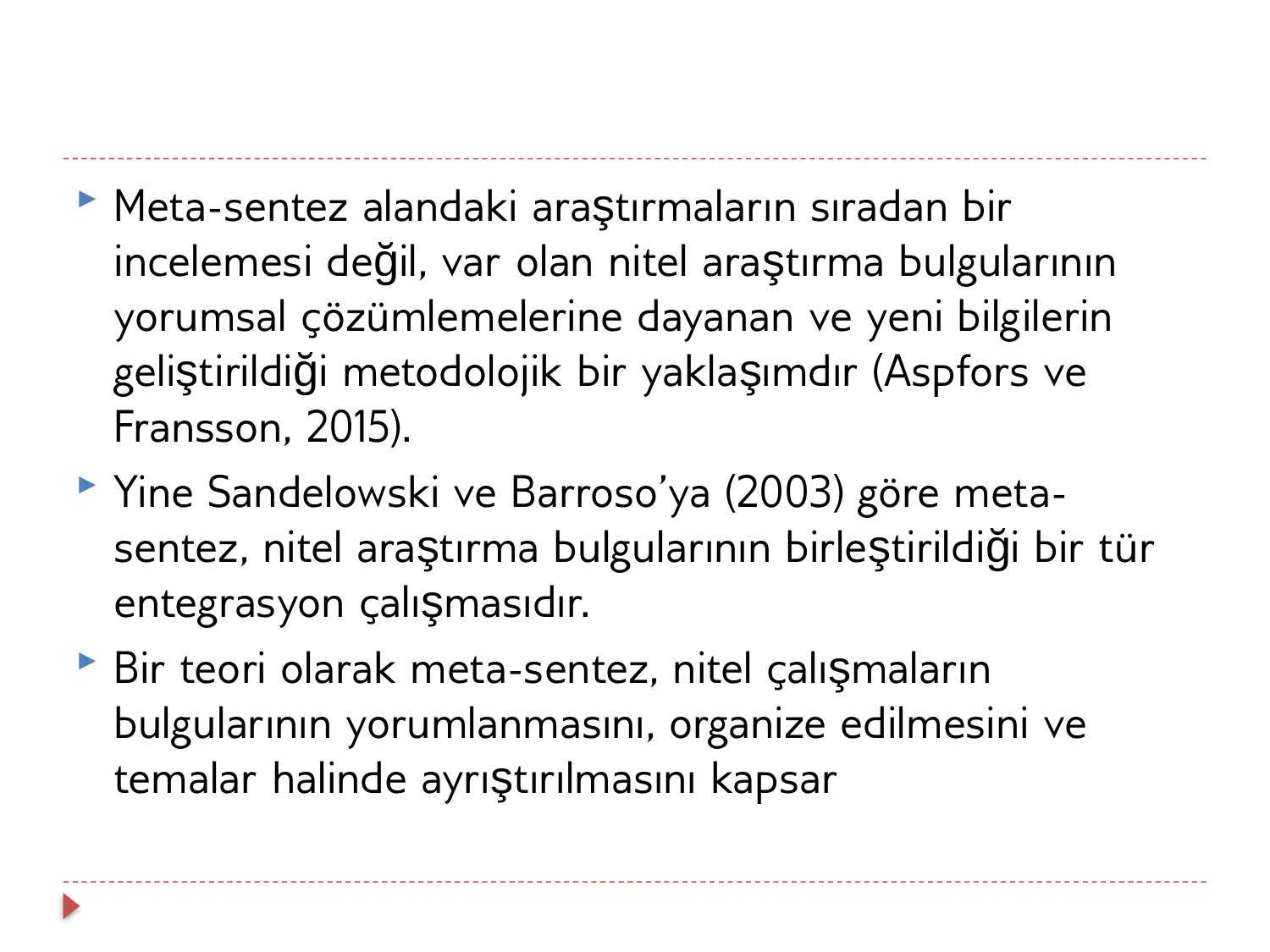

#
Meta-sentez alandaki araştırmaların sıradan bir incelemesi değil, var olan nitel araştırma bulgularının yorumsal çözümlemelerine dayanan ve yeni bilgilerin geliştirildiği metodolojik bir yaklaşımdır (Aspfors ve Fransson, 2015).
Yine Sandelowski ve Barroso’ya (2003) göre meta-sentez, nitel araştırma bulgularının birleştirildiği bir tür entegrasyon çalışmasıdır.
Bir teori olarak meta-sentez, nitel çalışmaların bulgularının yorumlanmasını, organize edilmesini ve temalar halinde ayrıştırılmasını kapsar